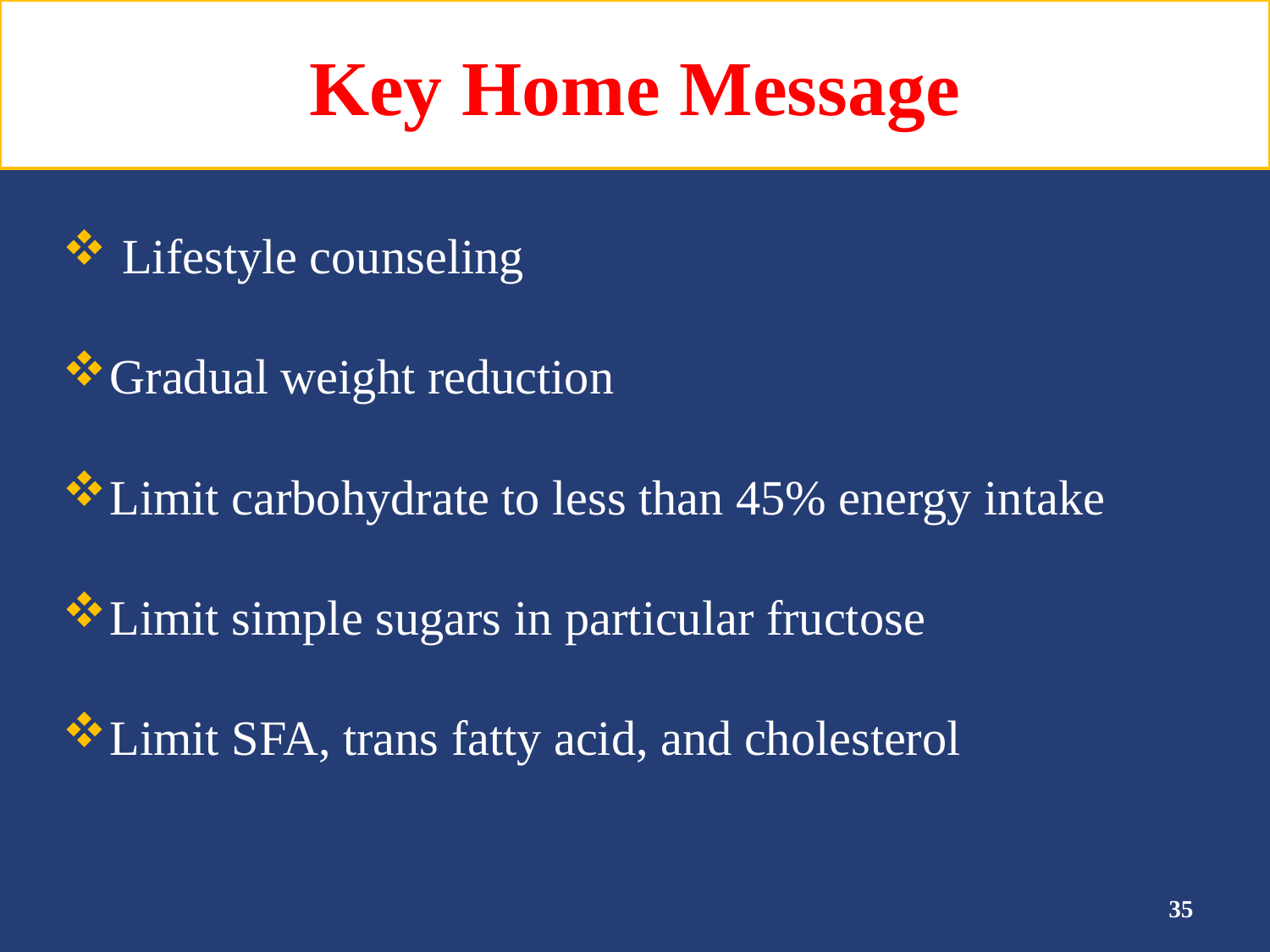

# Key Home Message
 Lifestyle counseling
Gradual weight reduction
Limit carbohydrate to less than 45% energy intake
Limit simple sugars in particular fructose
Limit SFA, trans fatty acid, and cholesterol

35